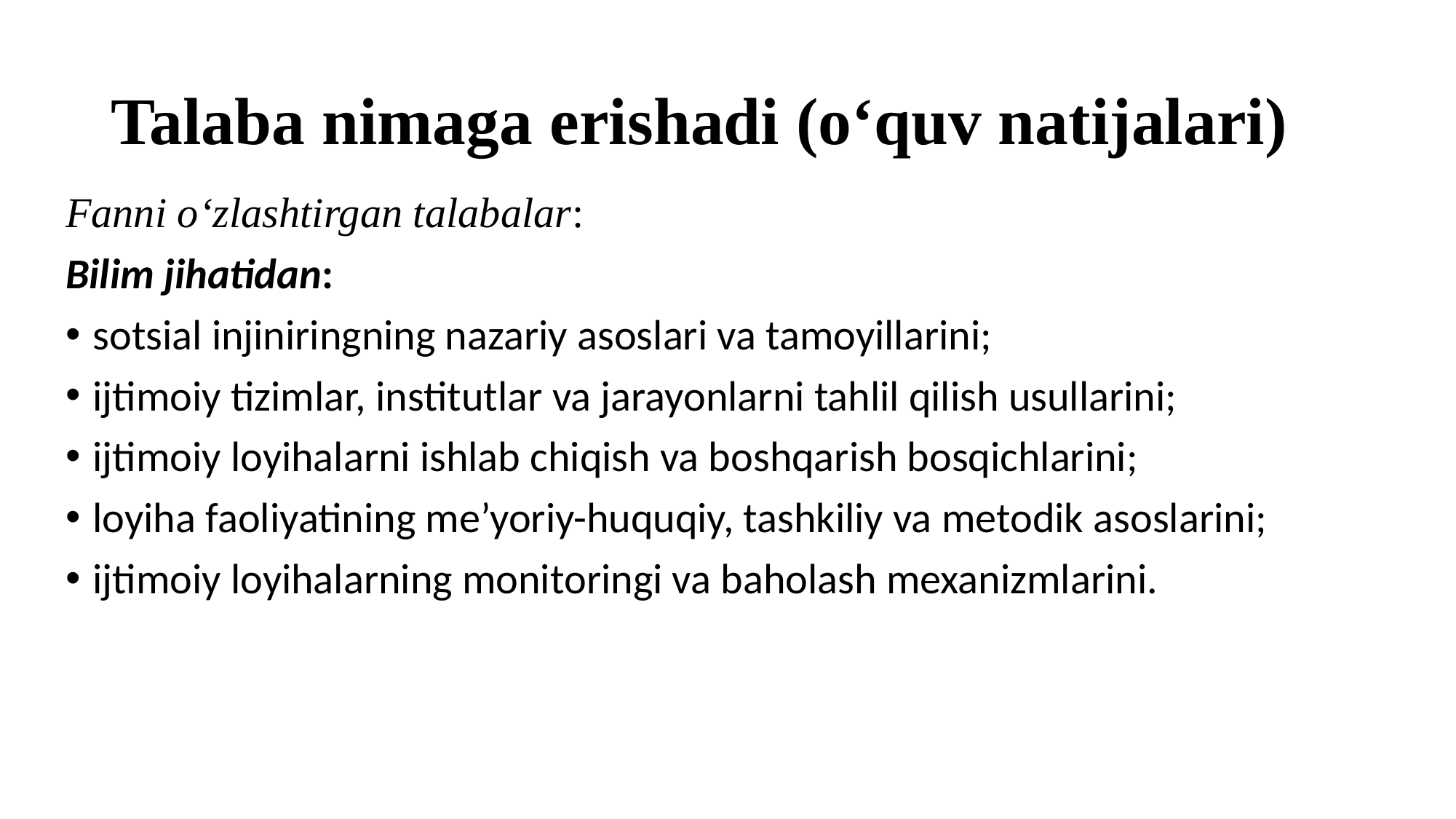

# Talaba nimaga erishadi (o‘quv natijalari)
Fanni o‘zlashtirgan talabalar:
Bilim jihatidan:
sotsial injiniringning nazariy asoslari va tamoyillarini;
ijtimoiy tizimlar, institutlar va jarayonlarni tahlil qilish usullarini;
ijtimoiy loyihalarni ishlab chiqish va boshqarish bosqichlarini;
loyiha faoliyatining me’yoriy-huquqiy, tashkiliy va metodik asoslarini;
ijtimoiy loyihalarning monitoringi va baholash mexanizmlarini.